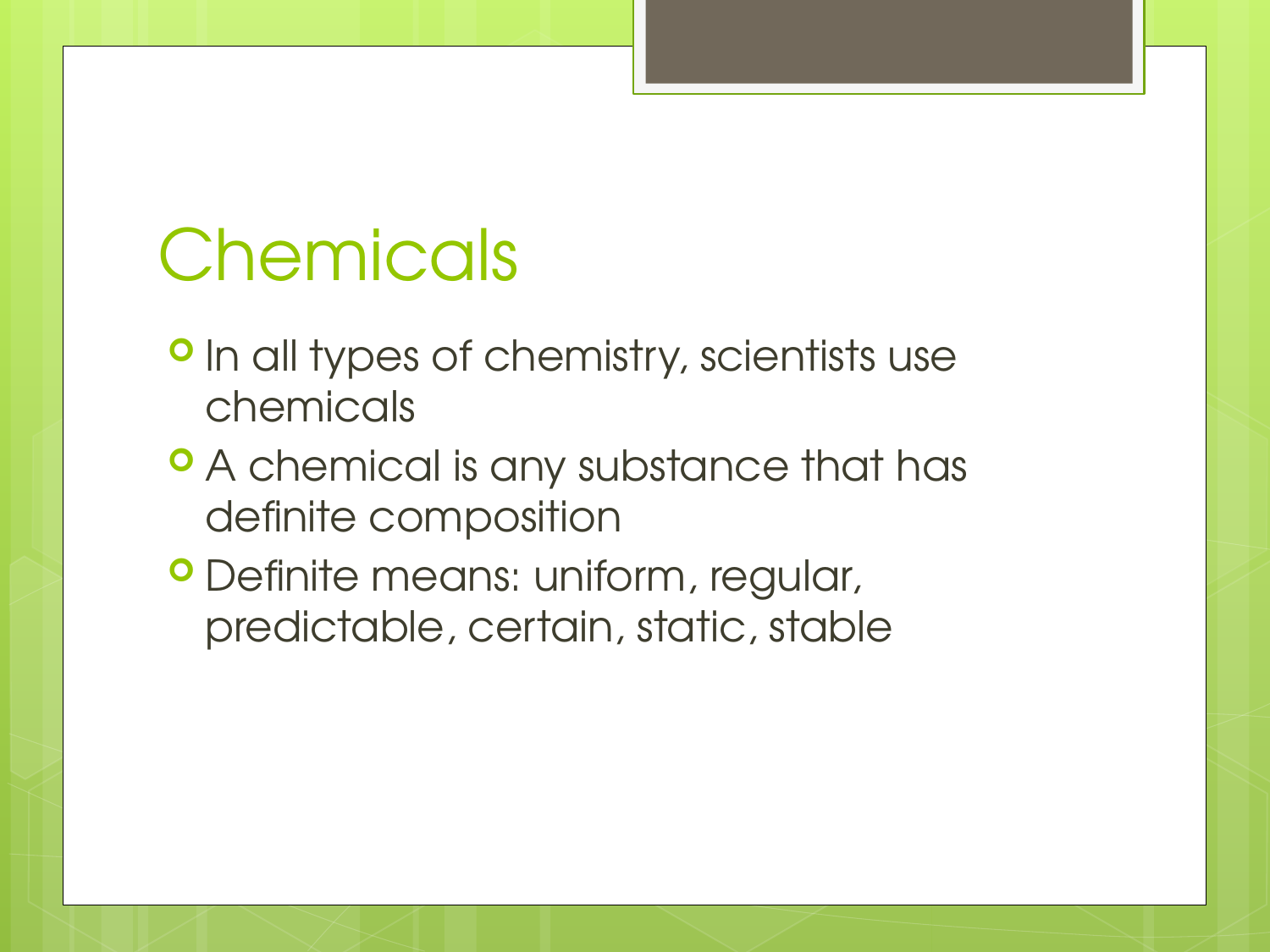

# Chemicals
In all types of chemistry, scientists use chemicals
A chemical is any substance that has definite composition
Definite means: uniform, regular, predictable, certain, static, stable